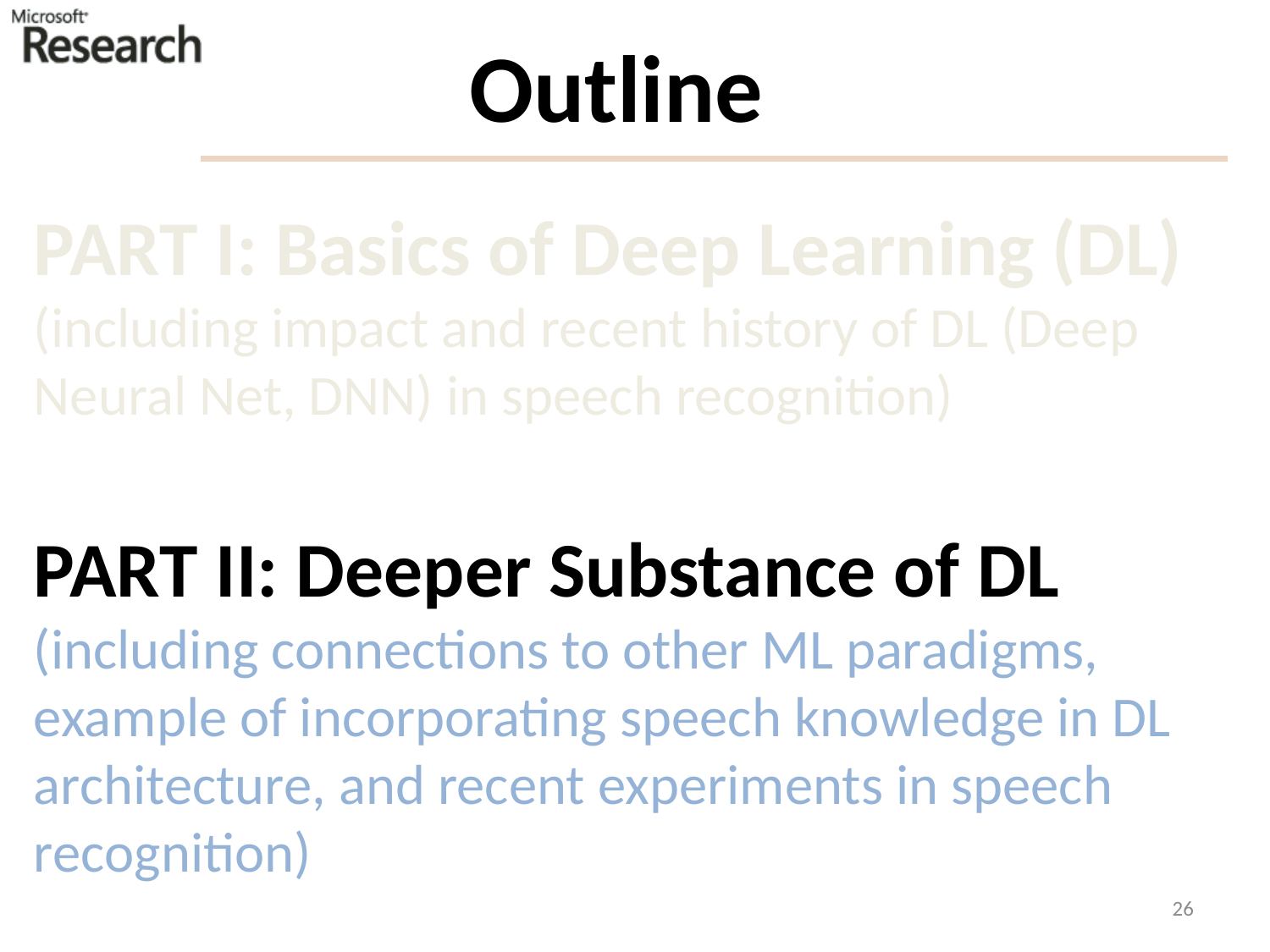

Outline
# PART I: Basics of Deep Learning (DL) (including impact and recent history of DL (Deep Neural Net, DNN) in speech recognition) PART II: Deeper Substance of DL (including connections to other ML paradigms, example of incorporating speech knowledge in DL architecture, and recent experiments in speech recognition)
26